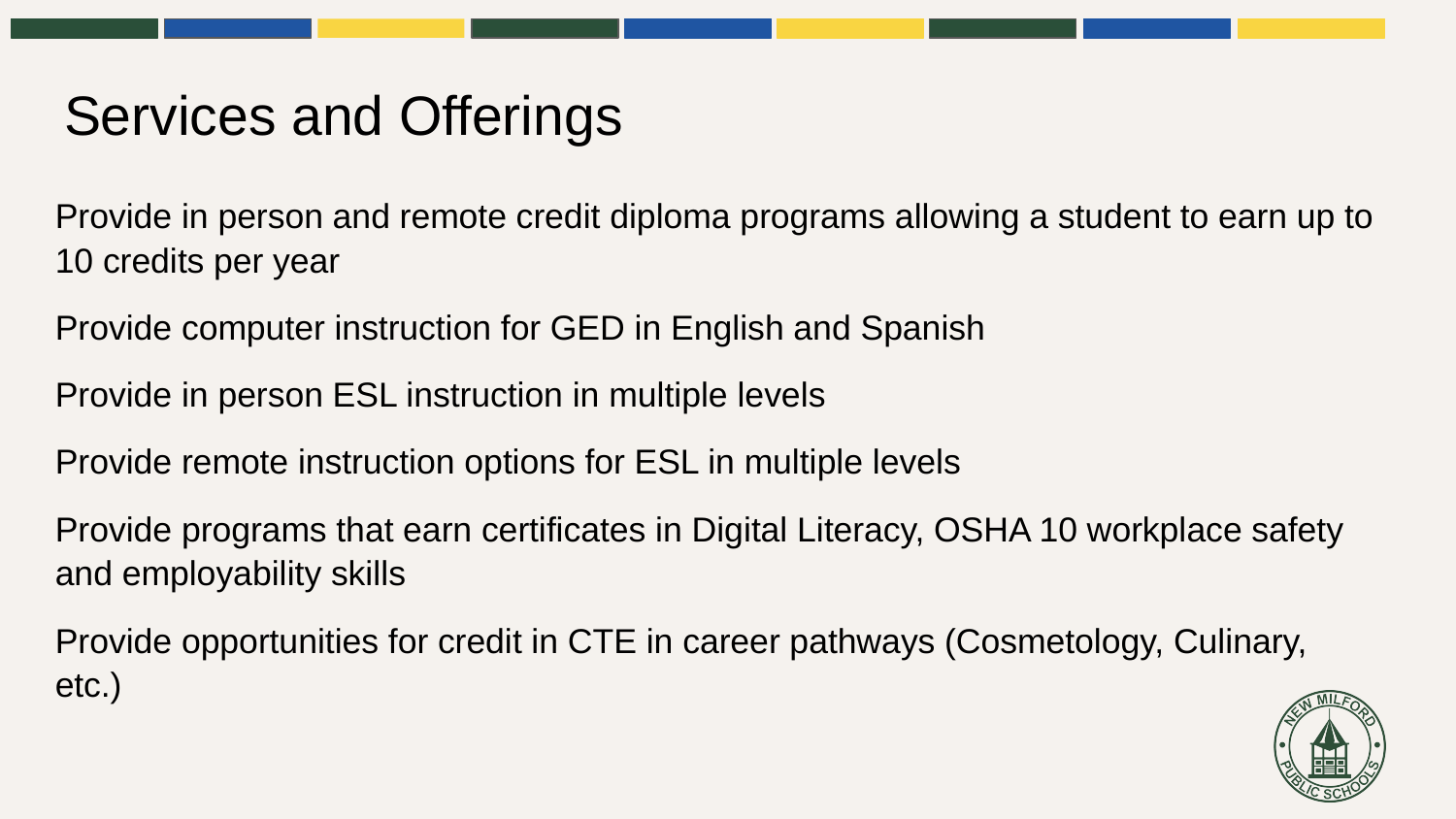

# Services and Offerings
Provide in person and remote credit diploma programs allowing a student to earn up to 10 credits per year
Provide computer instruction for GED in English and Spanish
Provide in person ESL instruction in multiple levels
Provide remote instruction options for ESL in multiple levels
Provide programs that earn certificates in Digital Literacy, OSHA 10 workplace safety and employability skills
Provide opportunities for credit in CTE in career pathways (Cosmetology, Culinary, etc.)